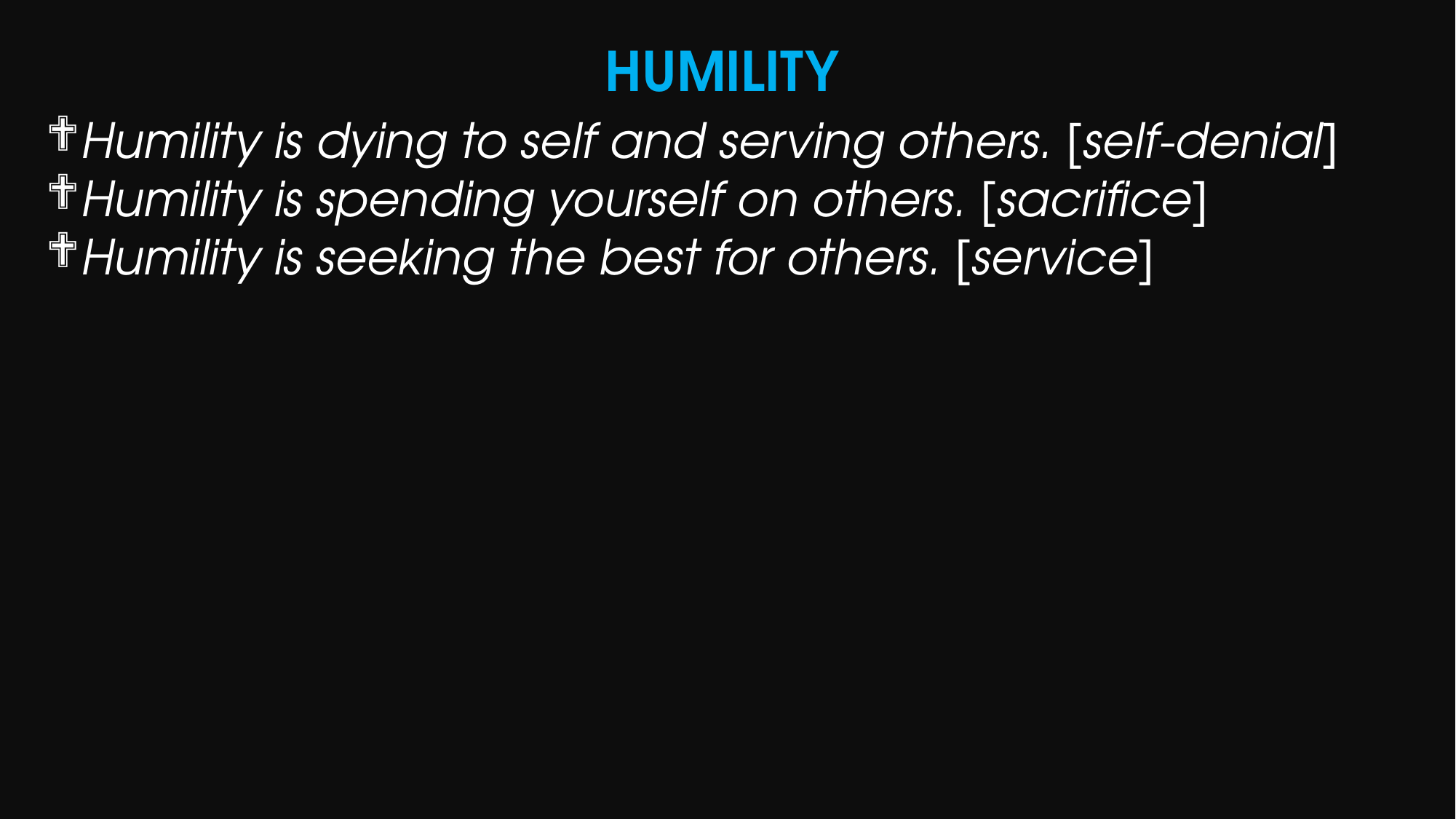

Humility
Humility is dying to self and serving others. [self-denial]
Humility is spending yourself on others. [sacrifice]
Humility is seeking the best for others. [service]